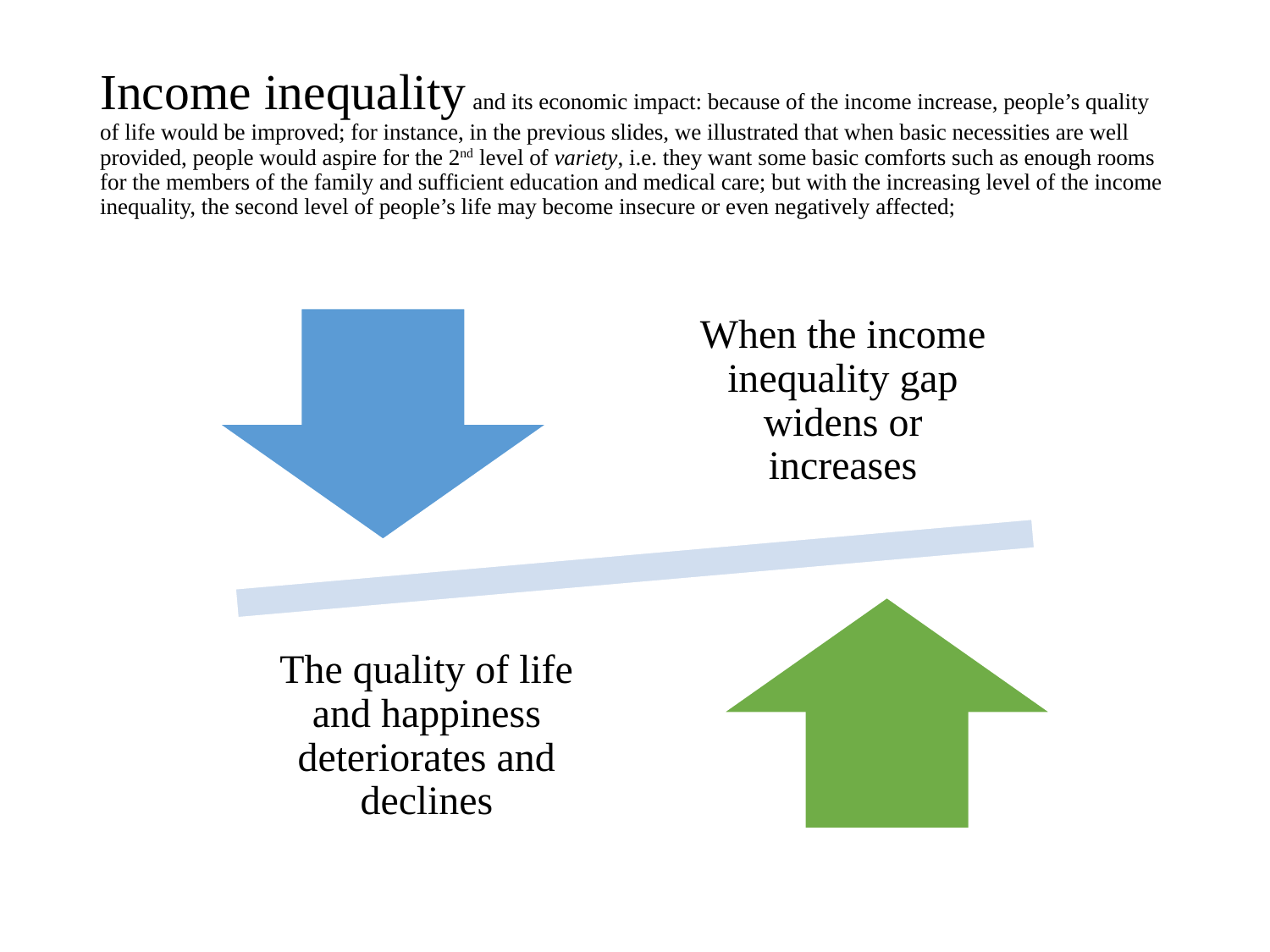

# Income inequality and its economic impact: because of the income increase, people’s quality of life would be improved; for instance, in the previous slides, we illustrated that when basic necessities are well provided, people would aspire for the 2nd level of variety, i.e. they want some basic comforts such as enough rooms for the members of the family and sufficient education and medical care; but with the increasing level of the income inequality, the second level of people’s life may become insecure or even negatively affected;
When the income inequality gap widens or increases
The quality of life and happiness deteriorates and declines